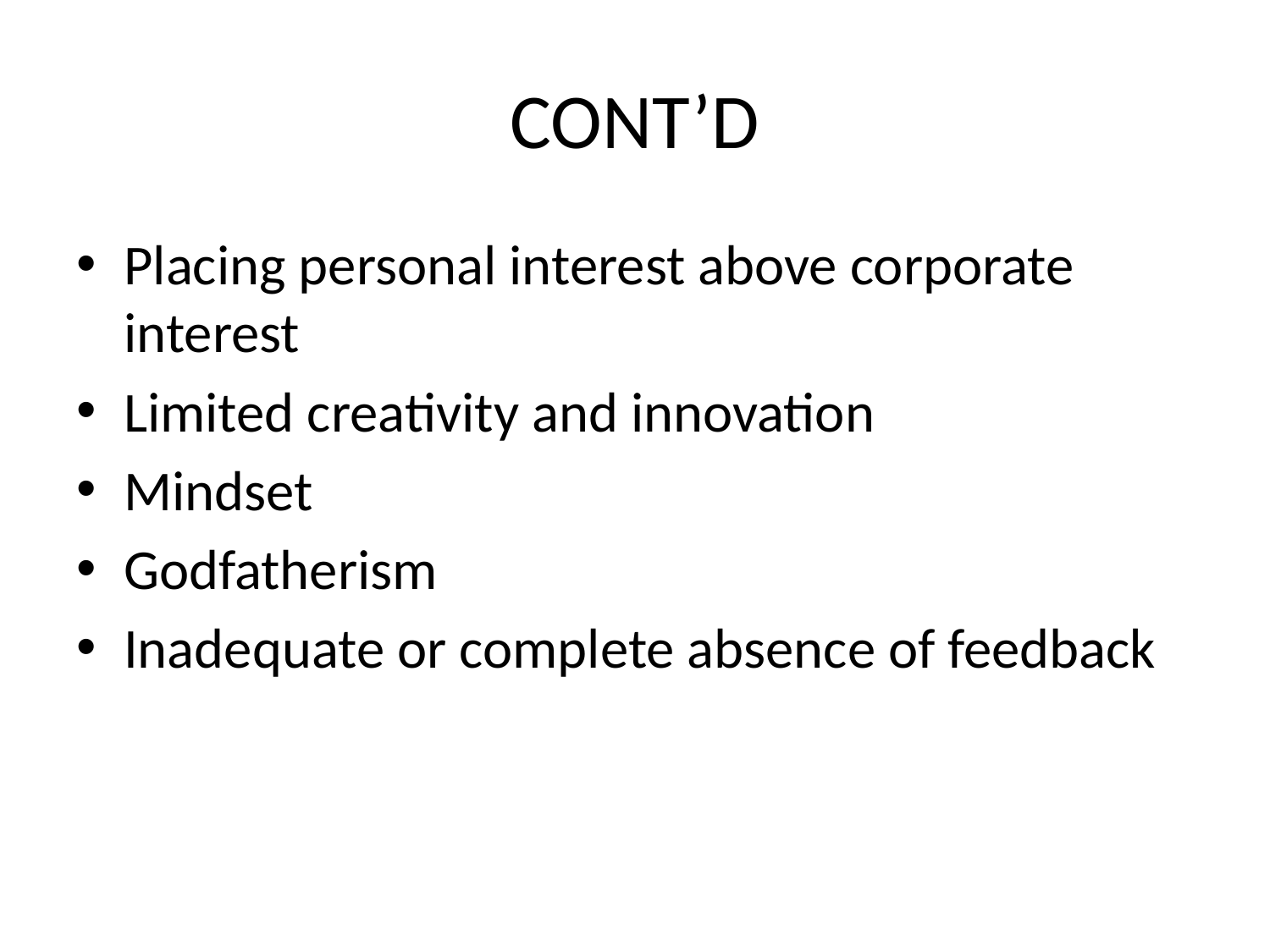

# CONT’D
Placing personal interest above corporate interest
Limited creativity and innovation
Mindset
Godfatherism
Inadequate or complete absence of feedback